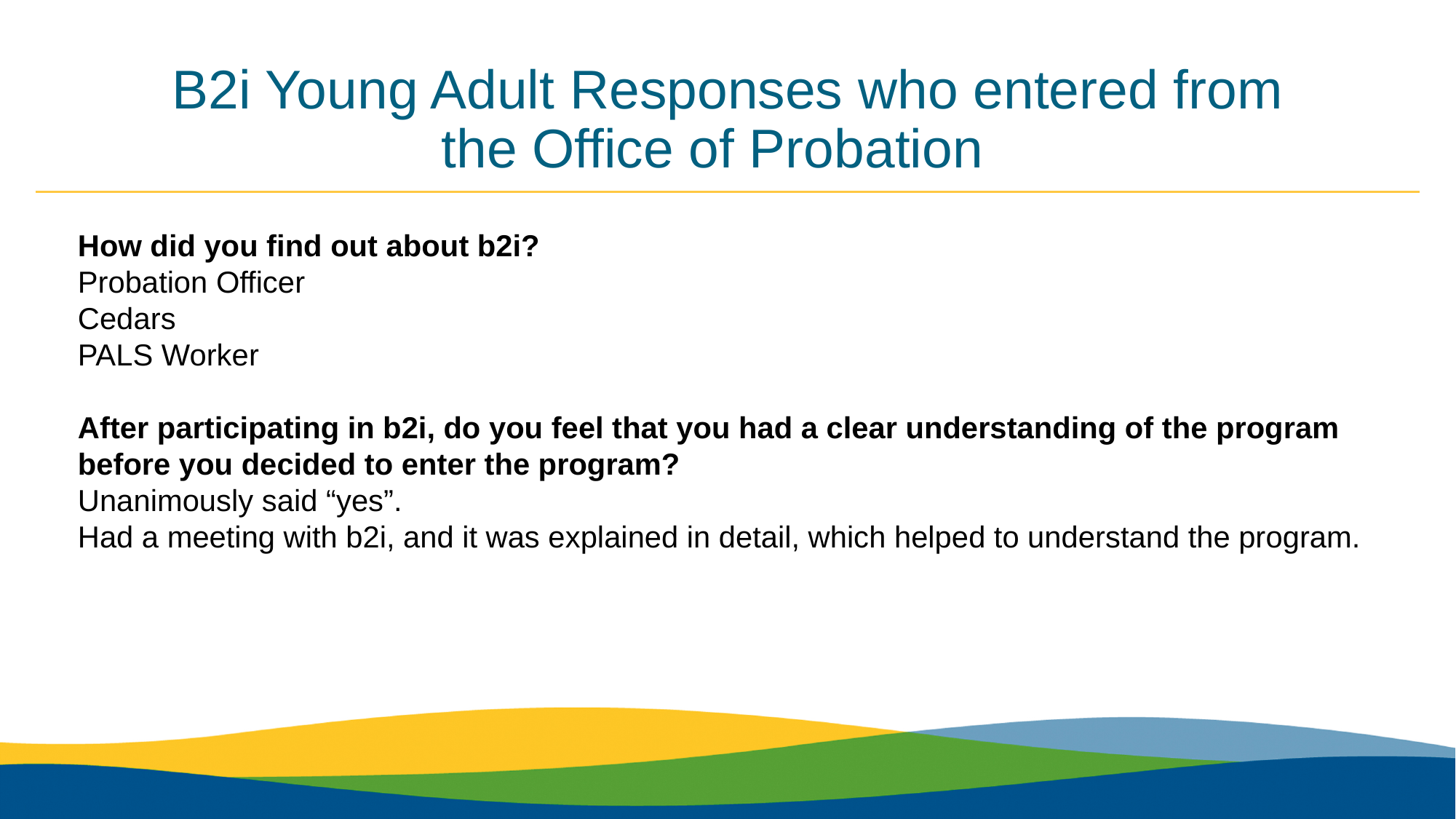

29
B2i Young Adult Responses who entered from the Office of Probation
How did you find out about b2i?
Probation Officer
Cedars
PALS Worker

After participating in b2i, do you feel that you had a clear understanding of the program before you decided to enter the program?
Unanimously said “yes”.
Had a meeting with b2i, and it was explained in detail, which helped to understand the program.